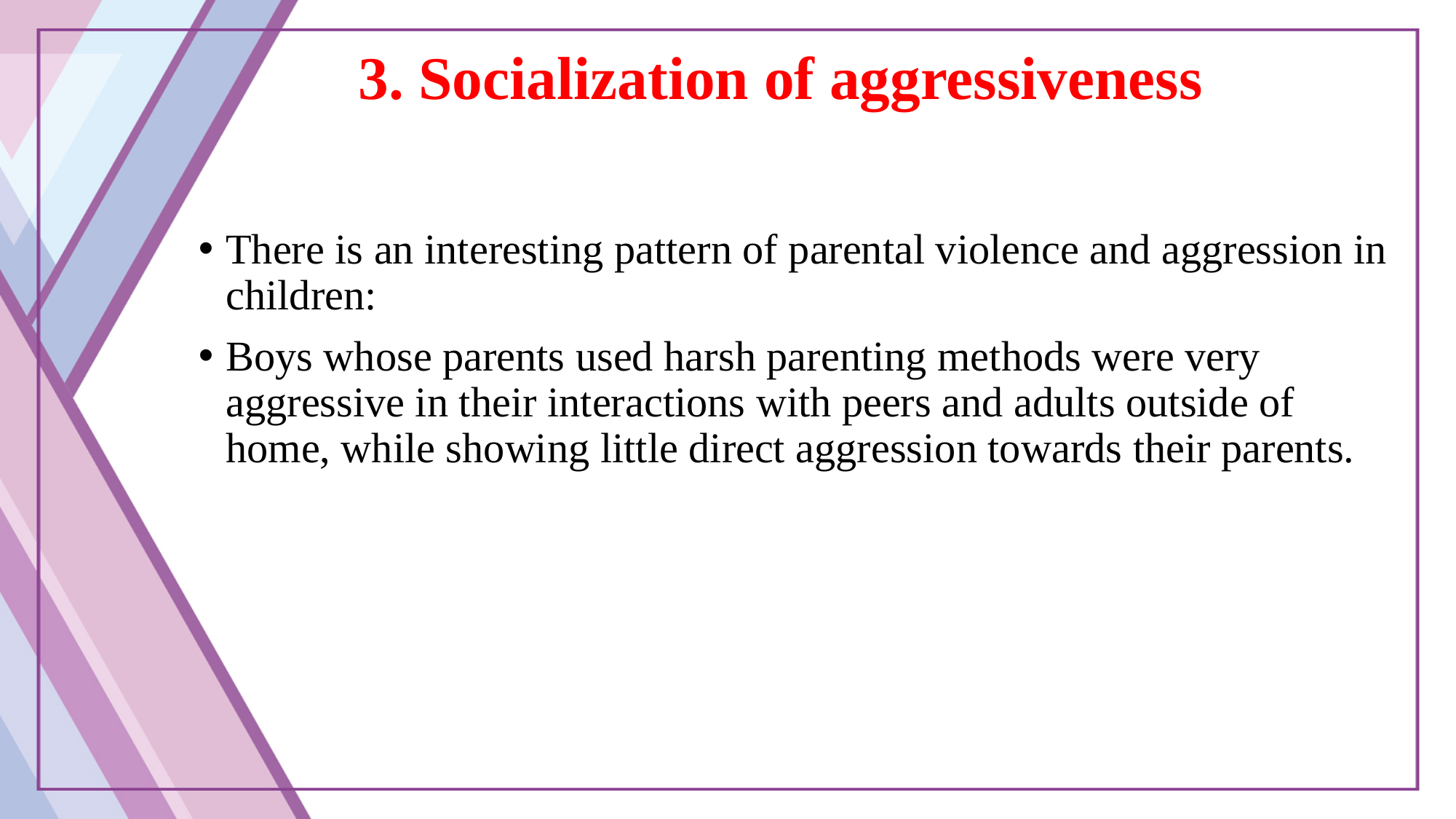

# 3. Socialization of aggressiveness
There is an interesting pattern of parental violence and aggression in children:
Boys whose parents used harsh parenting methods were very aggressive in their interactions with peers and adults outside of home, while showing little direct aggression towards their parents.